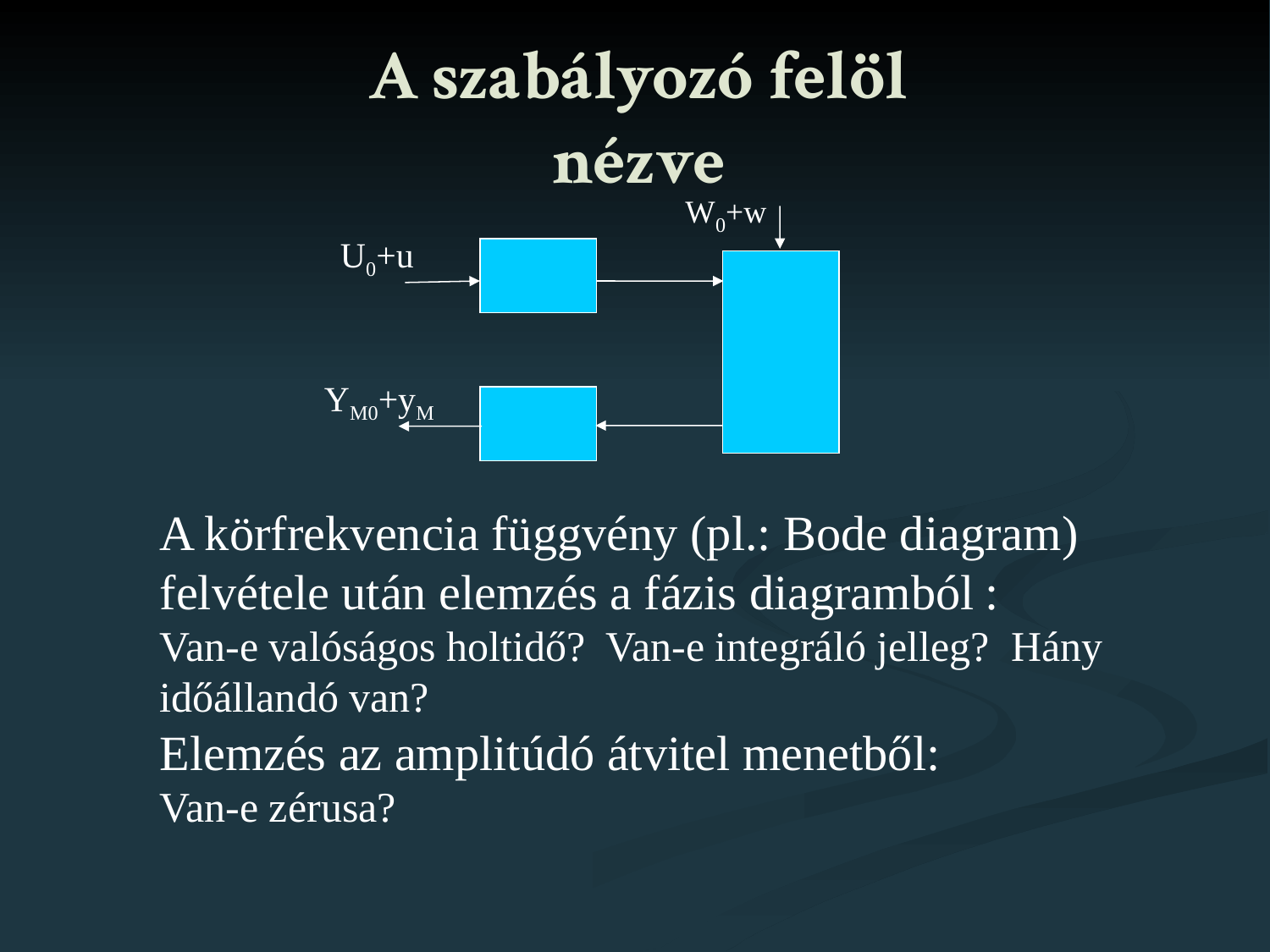

# A szabályozó felöl nézve
W0+w

U0+u

YM0+yM

A körfrekvencia függvény (pl.: Bode diagram) felvétele után elemzés a fázis diagramból :
Van-e valóságos holtidő?  Van-e integráló jelleg?  Hány időállandó van?
Elemzés az amplitúdó átvitel menetből:
Van-e zérusa?